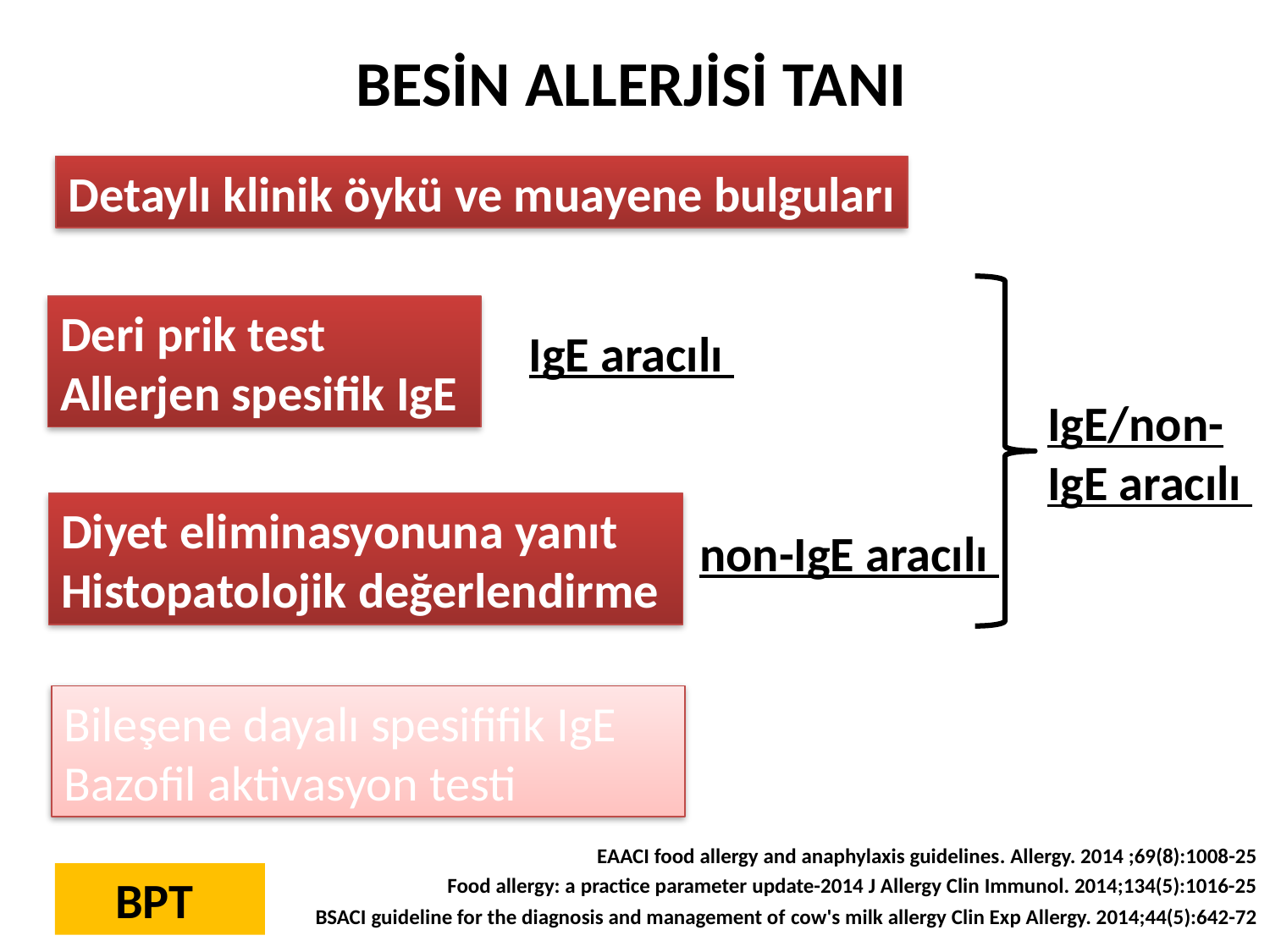

BESİN ALLERJİSİ TANI
Detaylı klinik öykü ve muayene bulguları

Deri prik test
Allerjen spesifik IgE
IgE aracılı
IgE/non-IgE aracılı
Diyet eliminasyonuna yanıt
Histopatolojik değerlendirme
non-IgE aracılı
Bileşene dayalı spesififik IgE
Bazofil aktivasyon testi
EAACI food allergy and anaphylaxis guidelines. Allergy. 2014 ;69(8):1008-25
BPT
Food allergy: a practice parameter update-2014 J Allergy Clin Immunol. 2014;134(5):1016-25
 BSACI guideline for the diagnosis and management of cow's milk allergy Clin Exp Allergy. 2014;44(5):642-72